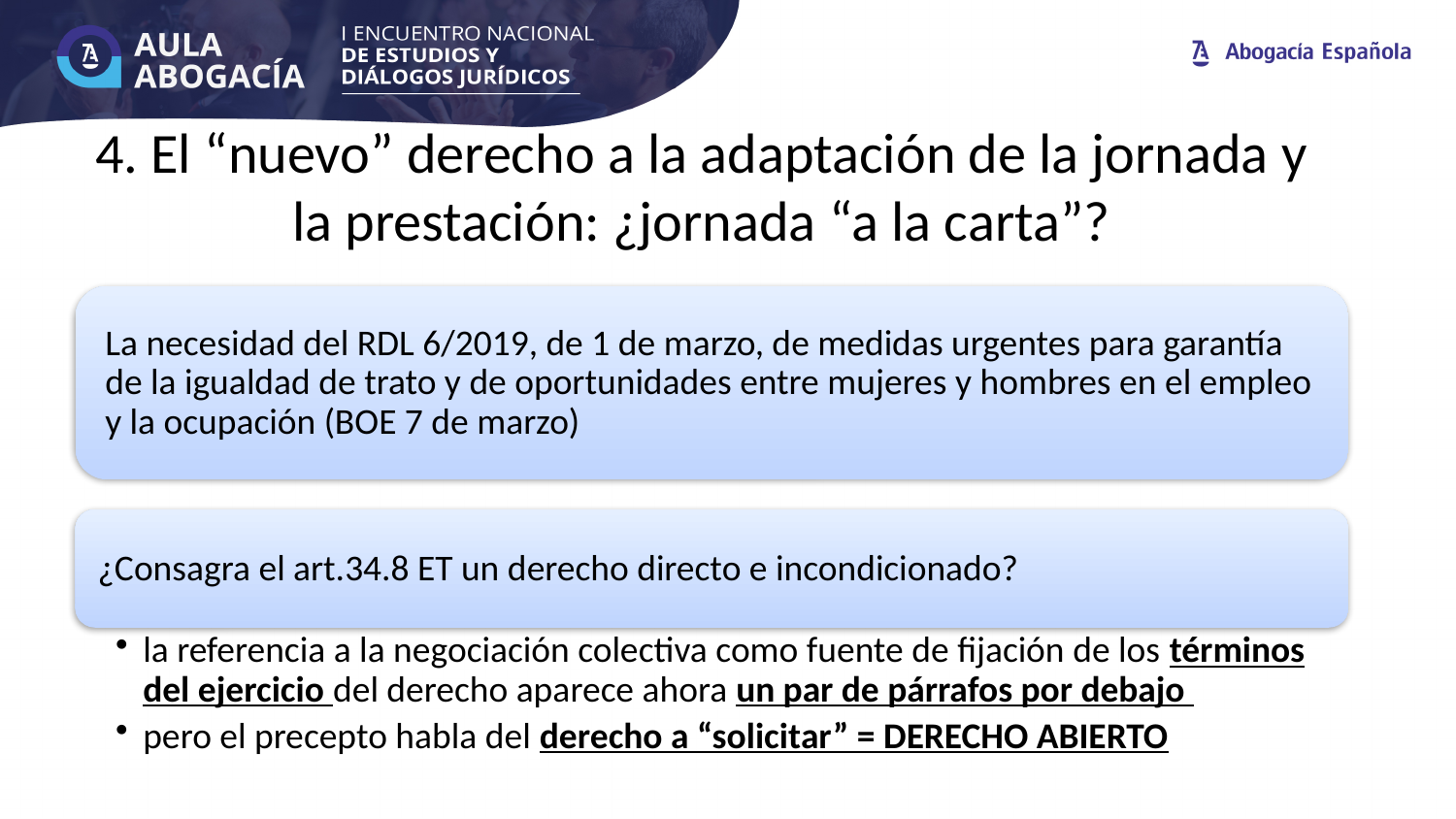

# 4. El “nuevo” derecho a la adaptación de la jornada y la prestación: ¿jornada “a la carta”?
La necesidad del RDL 6/2019, de 1 de marzo, de medidas urgentes para garantía de la igualdad de trato y de oportunidades entre mujeres y hombres en el empleo y la ocupación (BOE 7 de marzo)
¿Consagra el art.34.8 ET un derecho directo e incondicionado?
la referencia a la negociación colectiva como fuente de fijación de los términos del ejercicio del derecho aparece ahora un par de párrafos por debajo
pero el precepto habla del derecho a “solicitar” = DERECHO ABIERTO